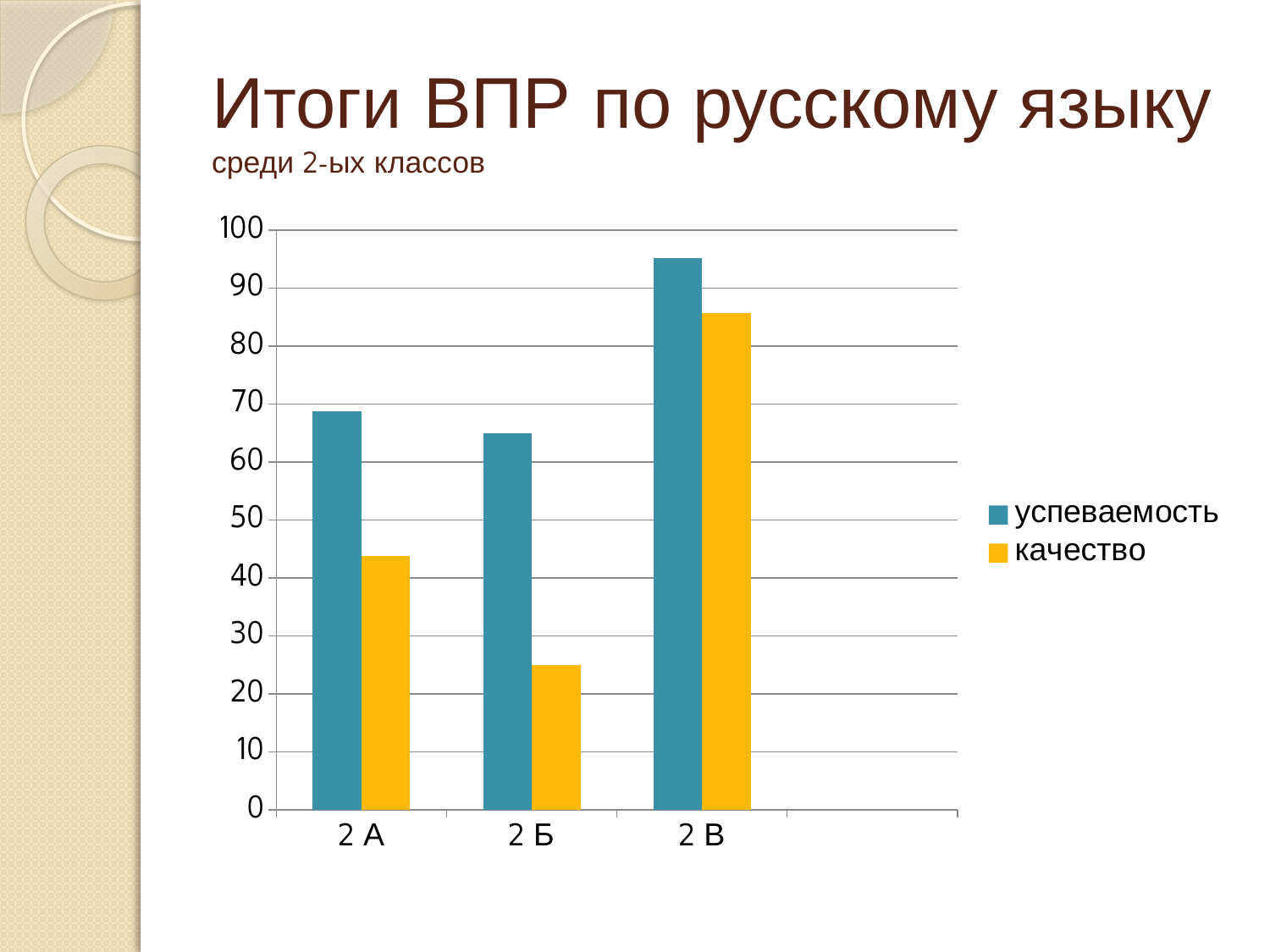

# Итоги ВПР по русскому языку среди 2-ых классов

### Chart

| Category | успеваемость | качество |
|---|---|---|
| 2 А | 68.8 | 43.8 |
| 2 Б | 65.0 | 25.0 |
| 2 В | 95.2 | 85.7 |